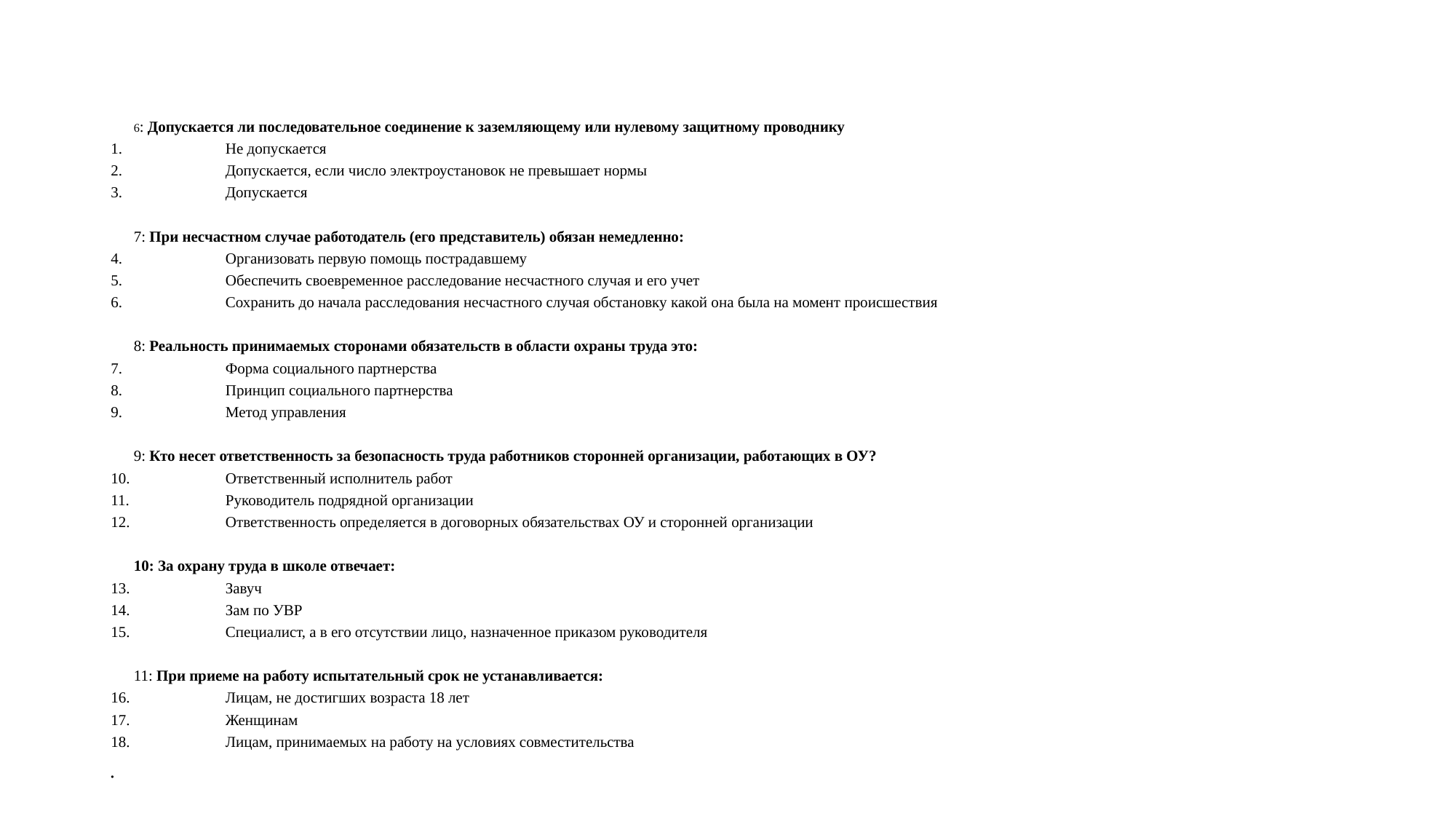

#
6: Допускается ли последовательное соединение к заземляющему или нулевому защитному проводнику
Не допускается
Допускается, если число электроустановок не превышает нормы
Допускается

7: При несчастном случае работодатель (его представитель) обязан немедленно:
Организовать первую помощь пострадавшему
Обеспечить своевременное расследование несчастного случая и его учет
Сохранить до начала расследования несчастного случая обстановку какой она была на момент происшествия

8: Реальность принимаемых сторонами обязательств в области охраны труда это:
Форма социального партнерства
Принцип социального партнерства
Метод управления

9: Кто несет ответственность за безопасность труда работников сторонней организации, работающих в ОУ?
Ответственный исполнитель работ
Руководитель подрядной организации
Ответственность определяется в договорных обязательствах ОУ и сторонней организации

10: За охрану труда в школе отвечает:
Завуч
Зам по УВР
Специалист, а в его отсутствии лицо, назначенное приказом руководителя

11: При приеме на работу испытательный срок не устанавливается:
Лицам, не достигших возраста 18 лет
Женщинам
Лицам, принимаемых на работу на условиях совместительства